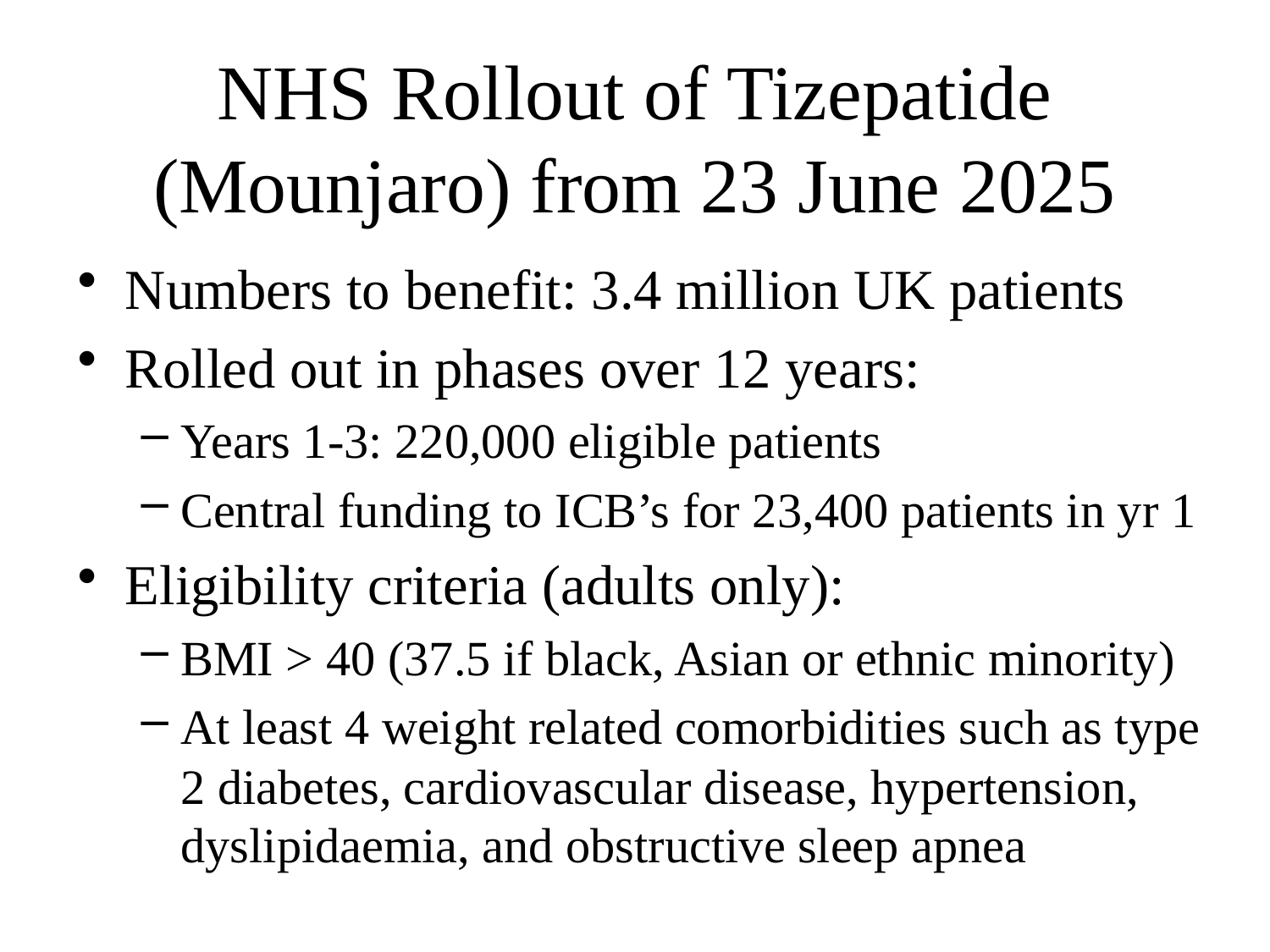

# NHS Rollout of Tizepatide (Mounjaro) from 23 June 2025
Numbers to benefit: 3.4 million UK patients
Rolled out in phases over 12 years:
Years 1-3: 220,000 eligible patients
Central funding to ICB’s for 23,400 patients in yr 1
Eligibility criteria (adults only):
BMI > 40 (37.5 if black, Asian or ethnic minority)
At least 4 weight related comorbidities such as type 2 diabetes, cardiovascular disease, hypertension, dyslipidaemia, and obstructive sleep apnea